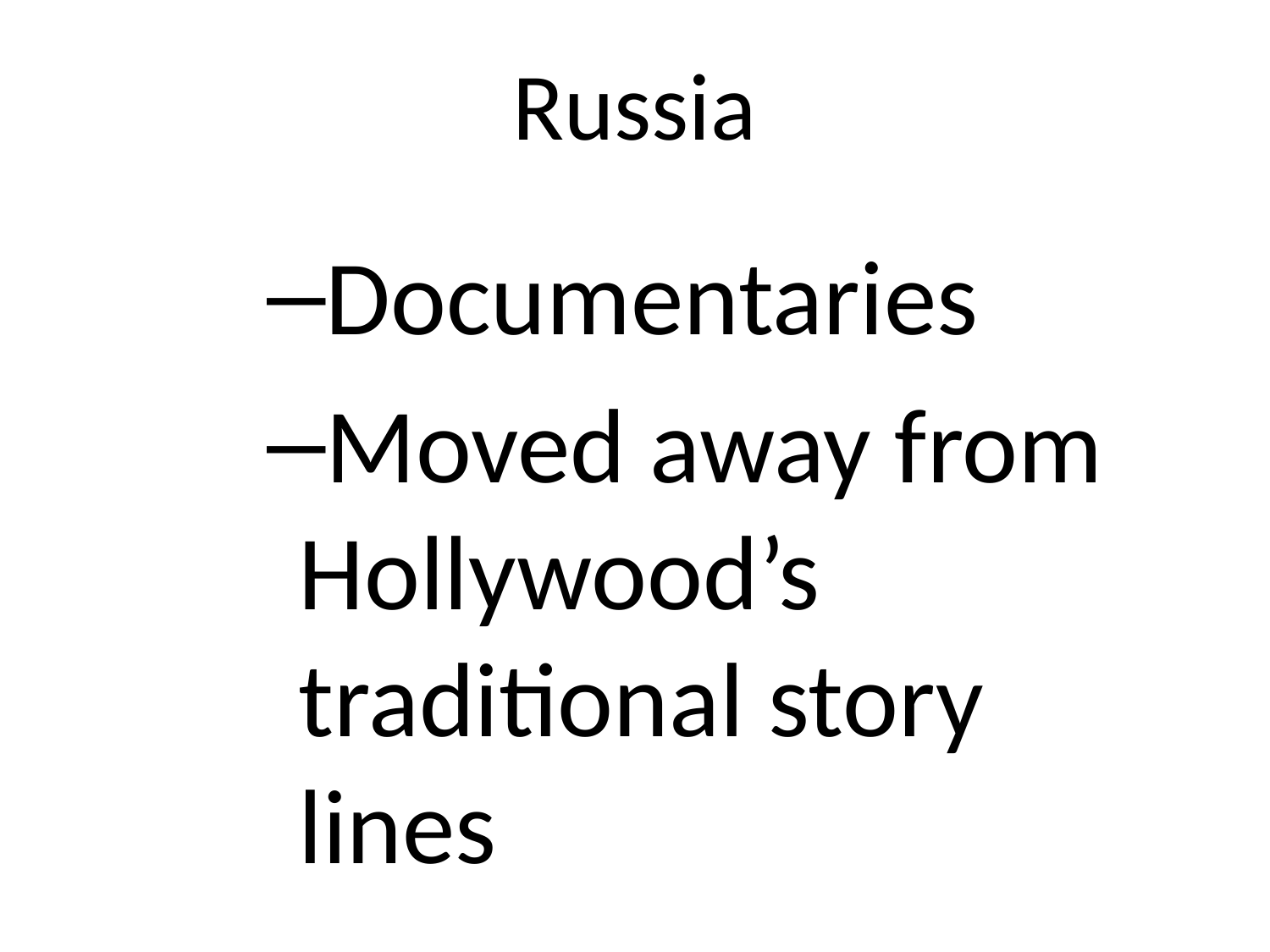

# Russia
Documentaries
Moved away from Hollywood’s traditional story lines